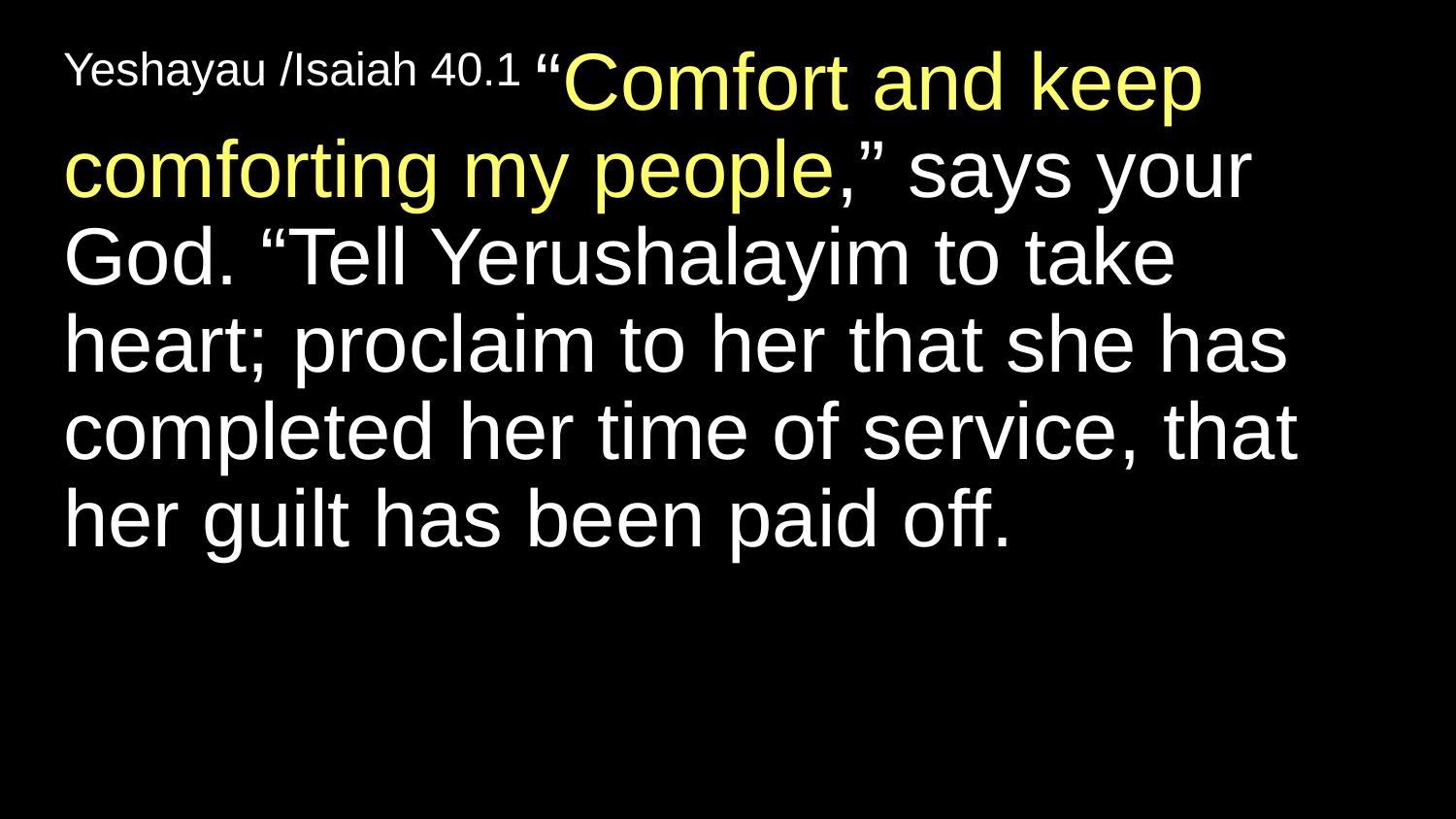

Yeshayau /Isaiah 40.1 “Comfort and keep comforting my people,” says your God. “Tell Yerushalayim to take heart; proclaim to her that she has completed her time of service, that her guilt has been paid off.